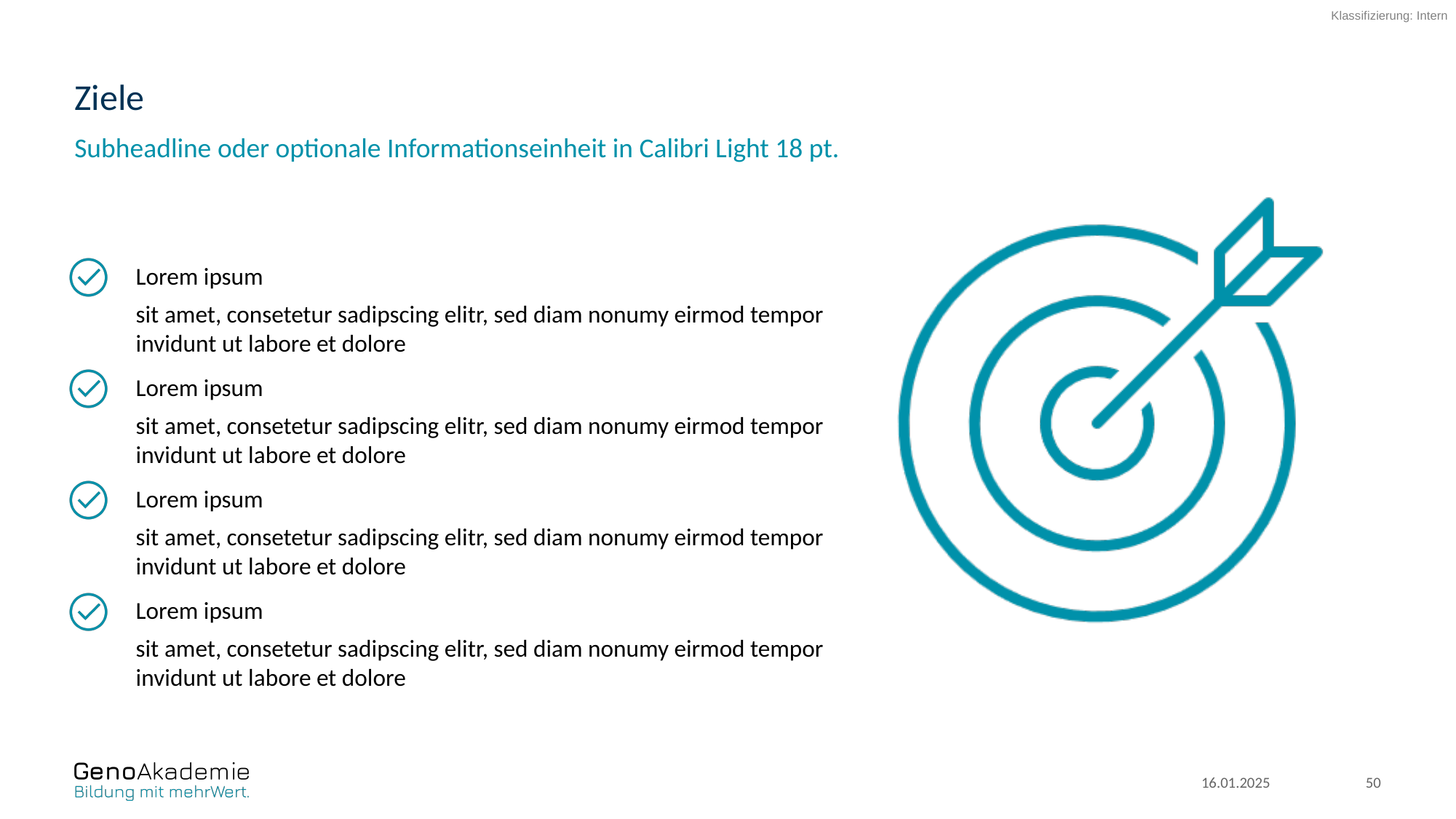

# Ziele
Subheadline oder optionale Informationseinheit in Calibri Light 18 pt.
Lorem ipsum
sit amet, consetetur sadipscing elitr, sed diam nonumy eirmod tempor invidunt ut labore et dolore
Lorem ipsum
sit amet, consetetur sadipscing elitr, sed diam nonumy eirmod tempor invidunt ut labore et dolore
Lorem ipsum
sit amet, consetetur sadipscing elitr, sed diam nonumy eirmod tempor invidunt ut labore et dolore
Lorem ipsum
sit amet, consetetur sadipscing elitr, sed diam nonumy eirmod tempor invidunt ut labore et dolore